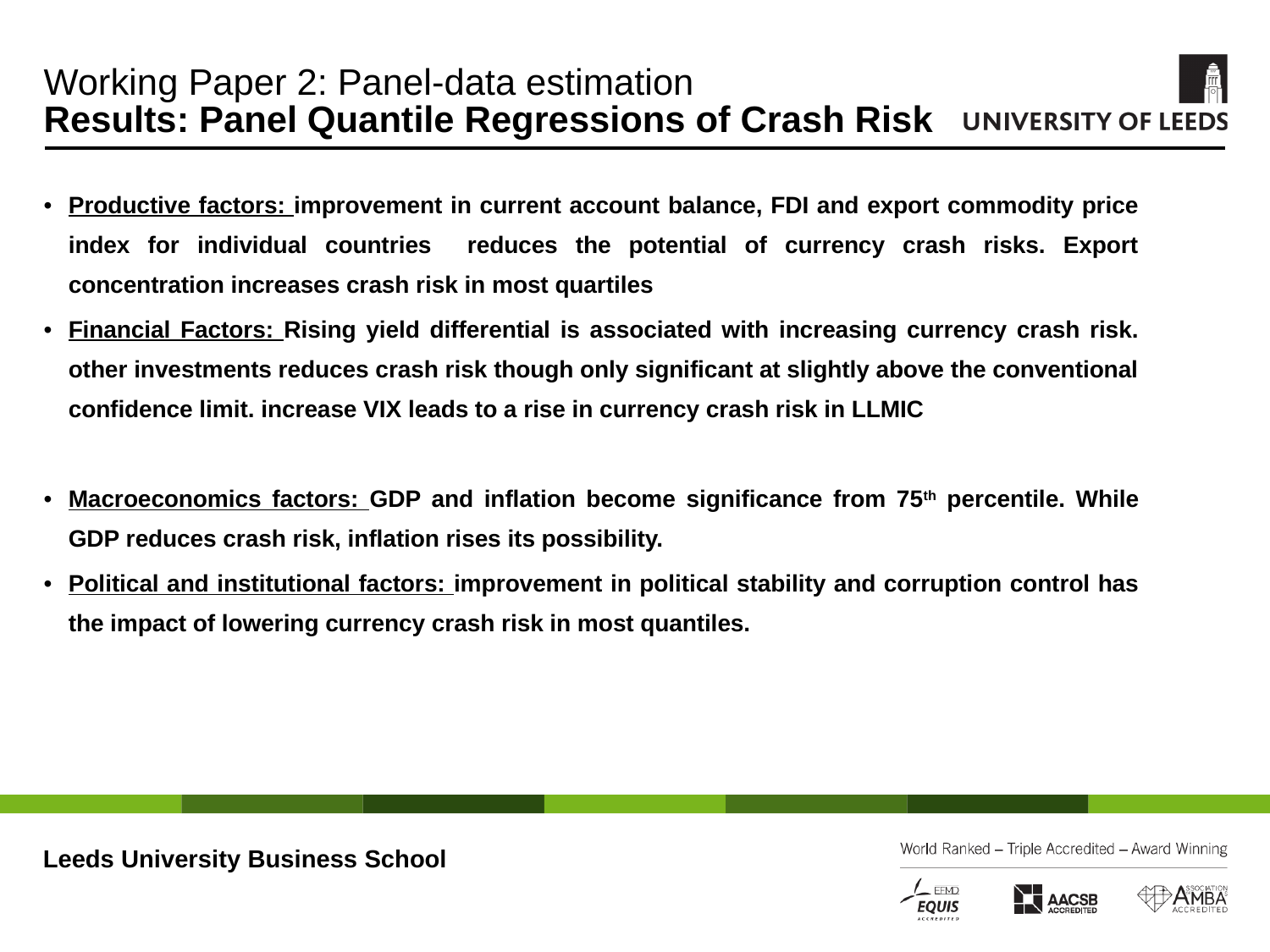

Working Paper 2: Panel-data estimation
Results: Panel Quantile Regressions of Crash Risk
Productive factors: improvement in current account balance, FDI and export commodity price index for individual countries  reduces the potential of currency crash risks. Export concentration increases crash risk in most quartiles
Financial Factors: Rising yield differential is associated with increasing currency crash risk. other investments reduces crash risk though only significant at slightly above the conventional confidence limit. increase VIX leads to a rise in currency crash risk in LLMIC

Macroeconomics factors: GDP and inflation become significance from 75th percentile. While GDP reduces crash risk, inflation rises its possibility.
Political and institutional factors: improvement in political stability and corruption control has the impact of lowering currency crash risk in most quantiles.